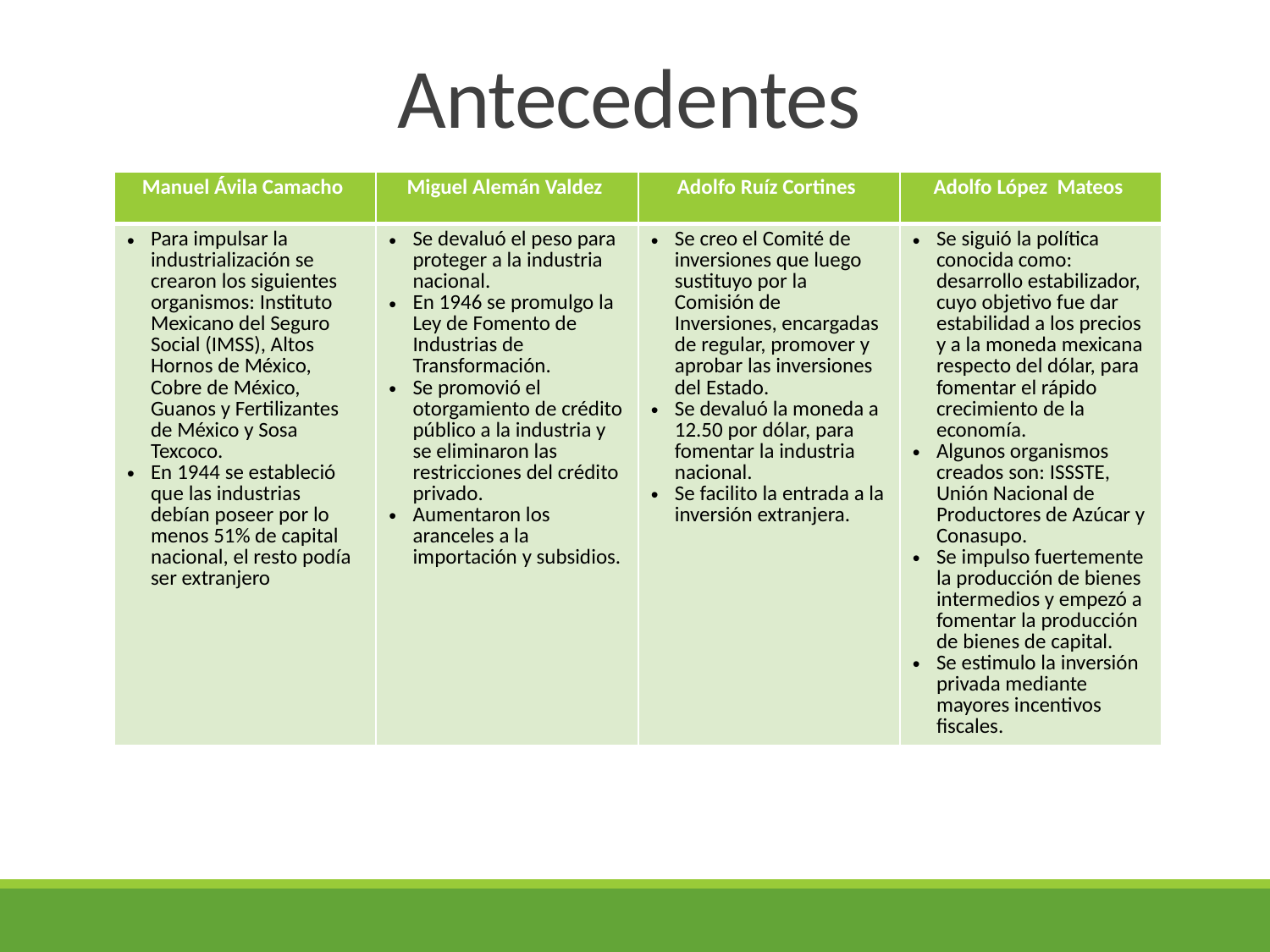

# Antecedentes
| Manuel Ávila Camacho | Miguel Alemán Valdez | Adolfo Ruíz Cortines | Adolfo López Mateos |
| --- | --- | --- | --- |
| Para impulsar la industrialización se crearon los siguientes organismos: Instituto Mexicano del Seguro Social (IMSS), Altos Hornos de México, Cobre de México, Guanos y Fertilizantes de México y Sosa Texcoco. En 1944 se estableció que las industrias debían poseer por lo menos 51% de capital nacional, el resto podía ser extranjero | Se devaluó el peso para proteger a la industria nacional. En 1946 se promulgo la Ley de Fomento de Industrias de Transformación. Se promovió el otorgamiento de crédito público a la industria y se eliminaron las restricciones del crédito privado. Aumentaron los aranceles a la importación y subsidios. | Se creo el Comité de inversiones que luego sustituyo por la Comisión de Inversiones, encargadas de regular, promover y aprobar las inversiones del Estado. Se devaluó la moneda a 12.50 por dólar, para fomentar la industria nacional. Se facilito la entrada a la inversión extranjera. | Se siguió la política conocida como: desarrollo estabilizador, cuyo objetivo fue dar estabilidad a los precios y a la moneda mexicana respecto del dólar, para fomentar el rápido crecimiento de la economía. Algunos organismos creados son: ISSSTE, Unión Nacional de Productores de Azúcar y Conasupo. Se impulso fuertemente la producción de bienes intermedios y empezó a fomentar la producción de bienes de capital. Se estimulo la inversión privada mediante mayores incentivos fiscales. |